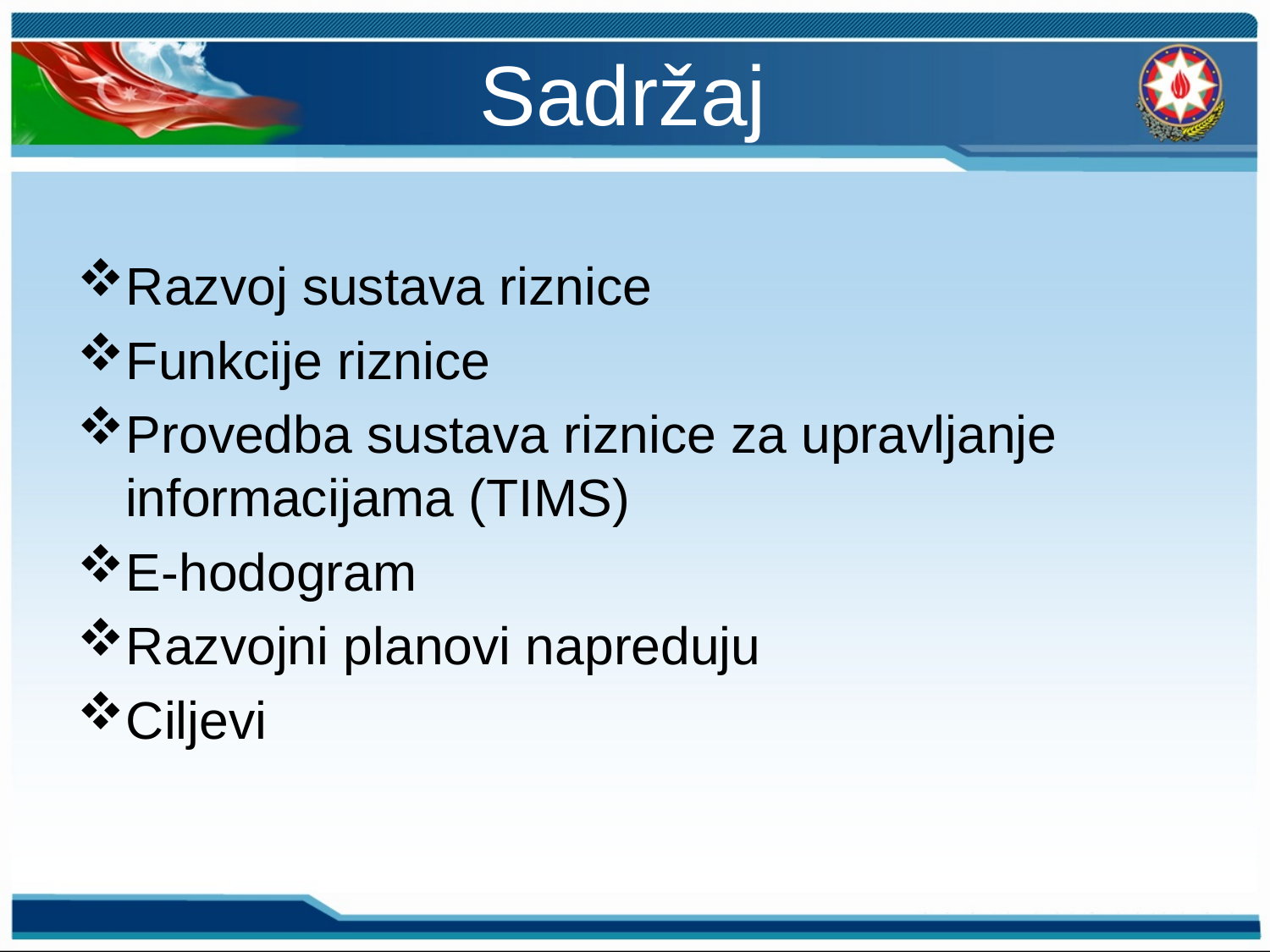

# Sadržaj
Razvoj sustava riznice
Funkcije riznice
Provedba sustava riznice za upravljanje informacijama (TIMS)
E-hodogram
Razvojni planovi napreduju
Ciljevi